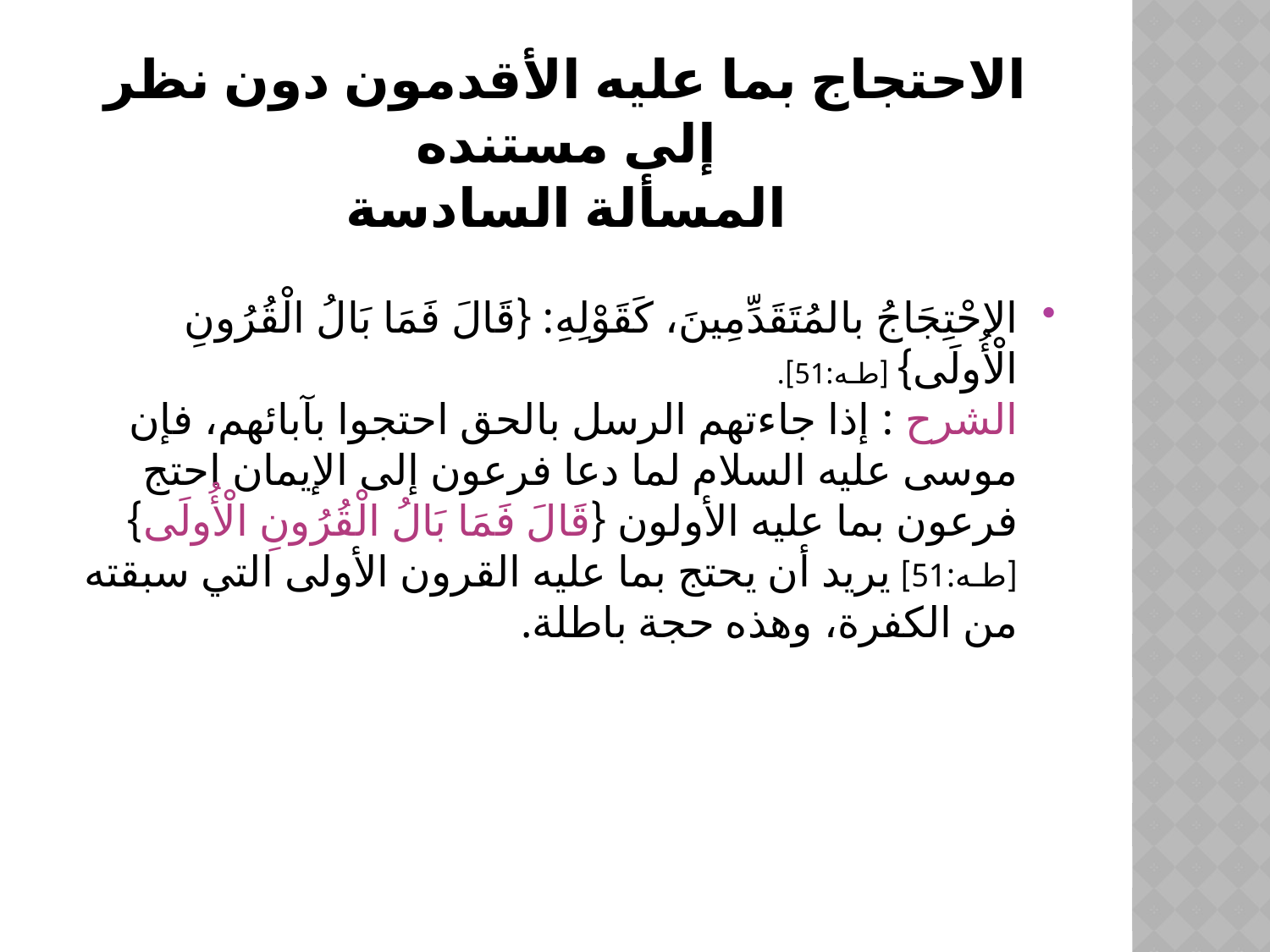

# الاحتجاج بما عليه الأقدمون دون نظر إلى مستنده المسألة السادسة

الاحْتِجَاجُ بالمُتَقَدِّمِينَ، كَقَوْلِهِ: {قَالَ فَمَا بَالُ الْقُرُونِ الْأُولَى} [طـه:51].
الشرح : إذا جاءتهم الرسل بالحق احتجوا بآبائهم، فإن موسى عليه السلام لما دعا فرعون إلى الإيمان احتج فرعون بما عليه الأولون {قَالَ فَمَا بَالُ الْقُرُونِ الْأُولَى} [طـه:51] يريد أن يحتج بما عليه القرون الأولى التي سبقته من الكفرة، وهذه حجة باطلة.